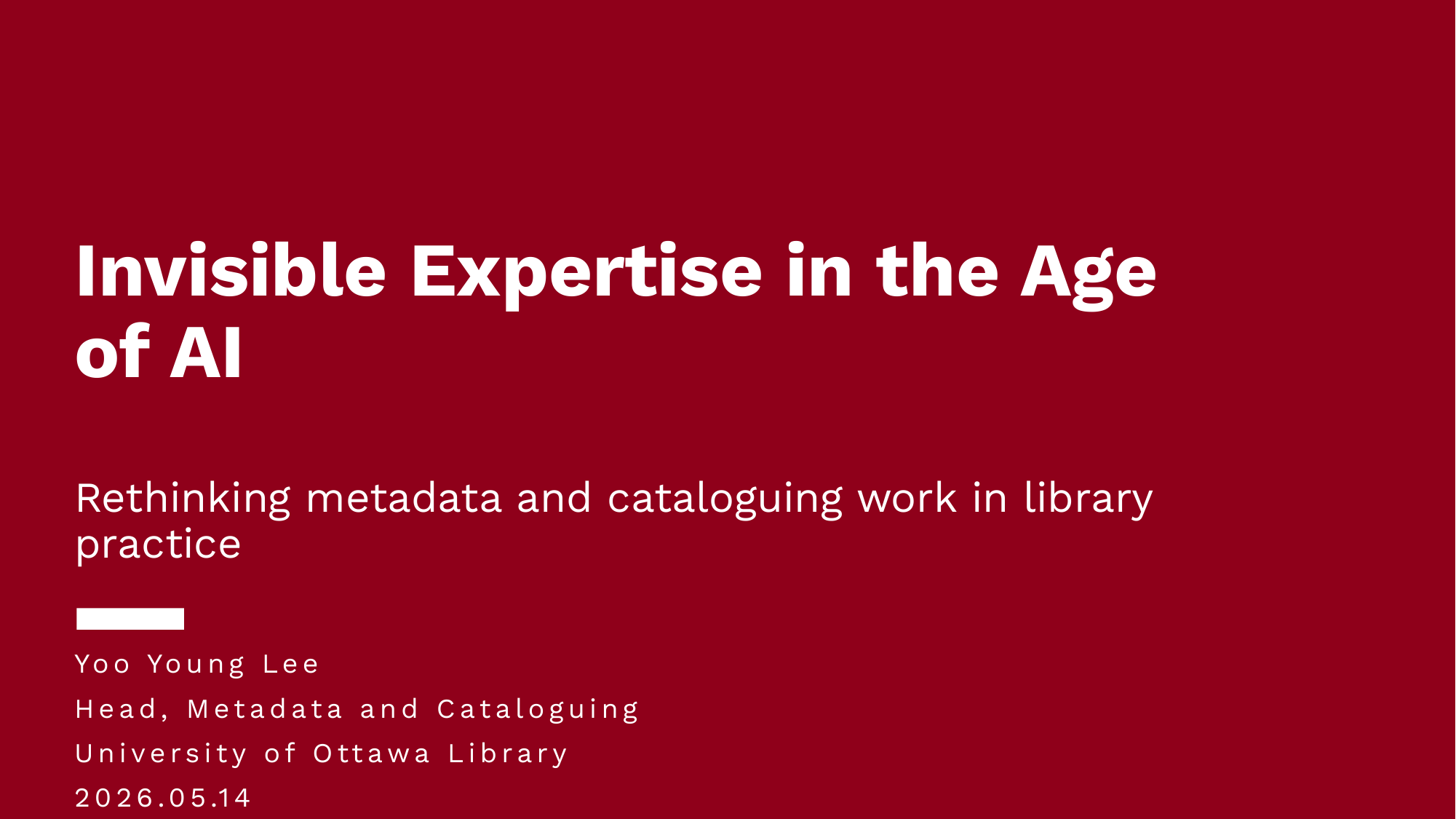

# Invisible Expertise in the Age of AI Rethinking metadata and cataloguing work in library practice
Yoo Young Lee
Head, Metadata and Cataloguing
University of Ottawa Library
2026.05.14